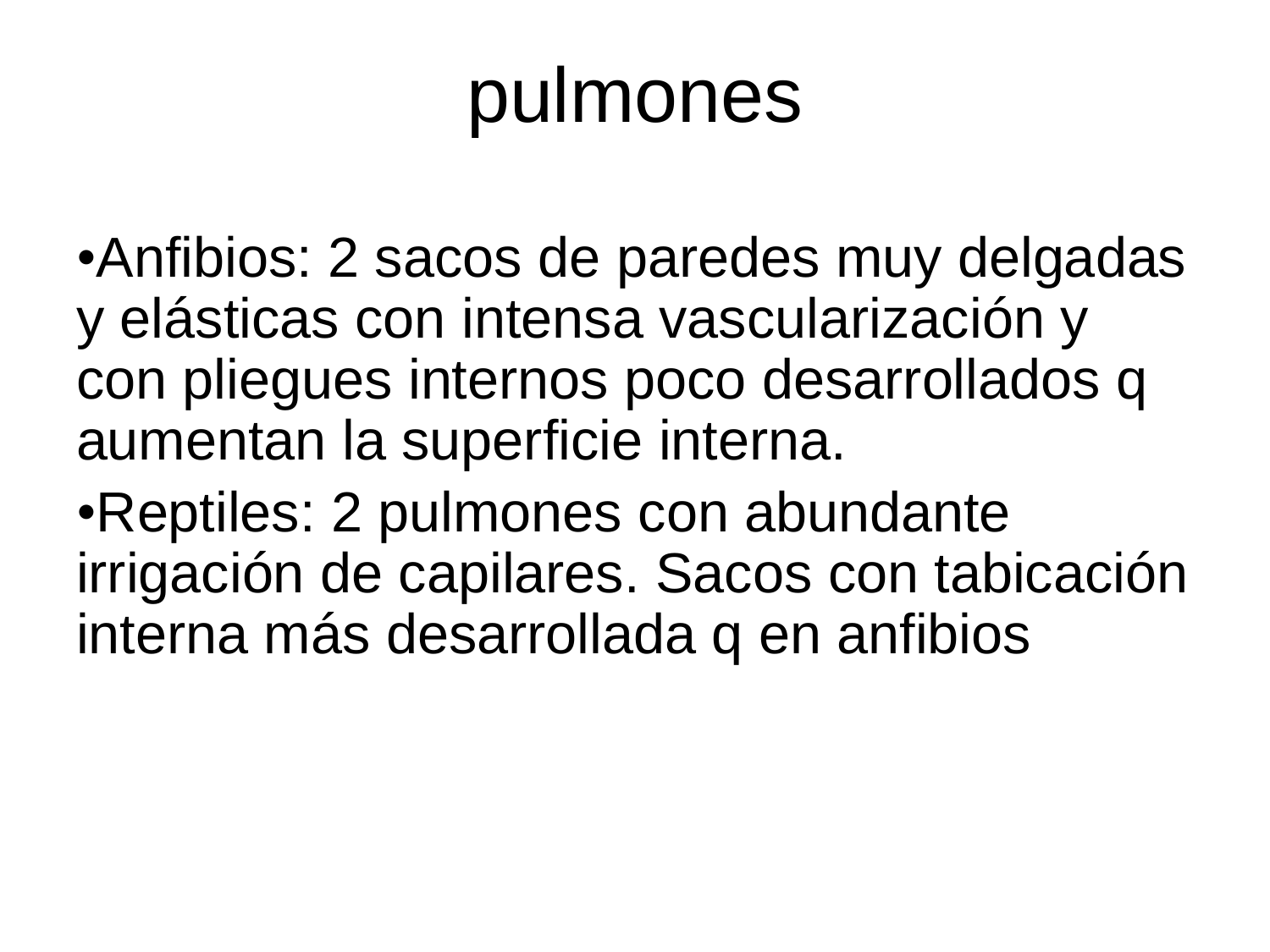

# pulmones
Anfibios: 2 sacos de paredes muy delgadas y elásticas con intensa vascularización y con pliegues internos poco desarrollados q aumentan la superficie interna.
Reptiles: 2 pulmones con abundante irrigación de capilares. Sacos con tabicación interna más desarrollada q en anfibios